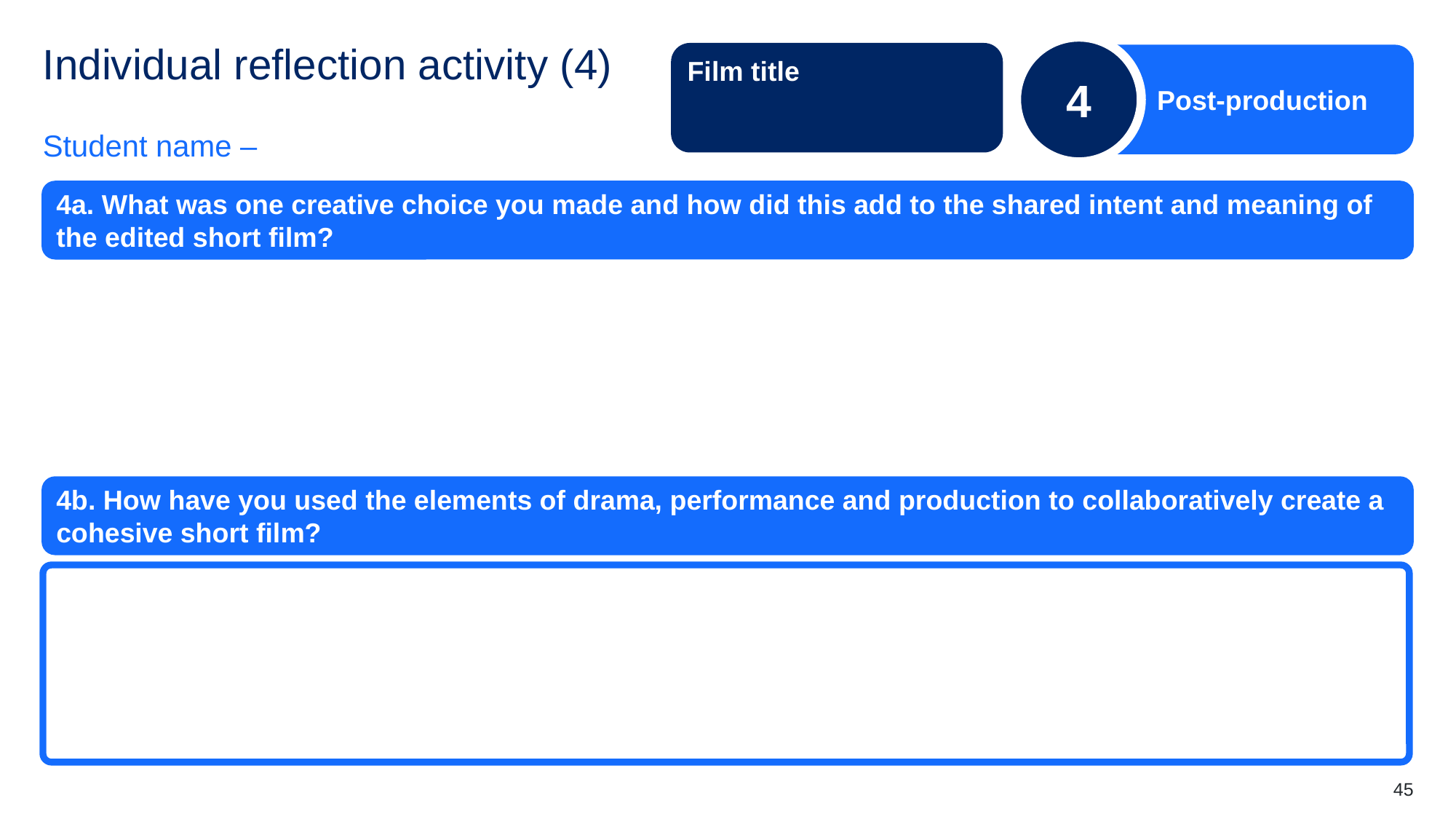

4
Post-production
# Individual reflection activity (4)
Film title
Student name –
4a. What was one creative choice you made and how did this add to the shared intent and meaning of the edited short film?

4b. How have you used the elements of drama, performance and production to collaboratively create a cohesive short film?

45